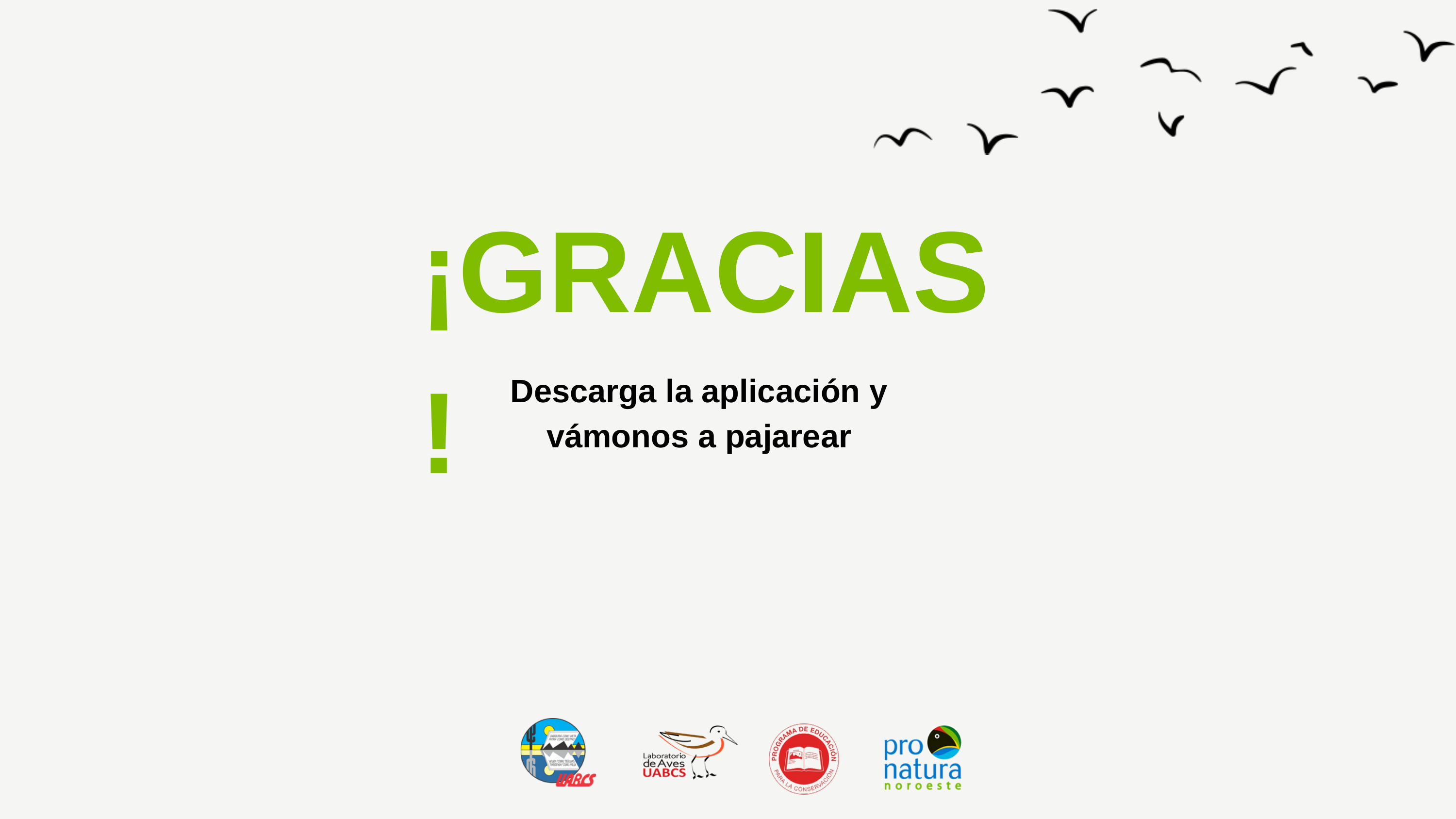

¡GRACIAS!
Descarga la aplicación y vámonos a pajarear